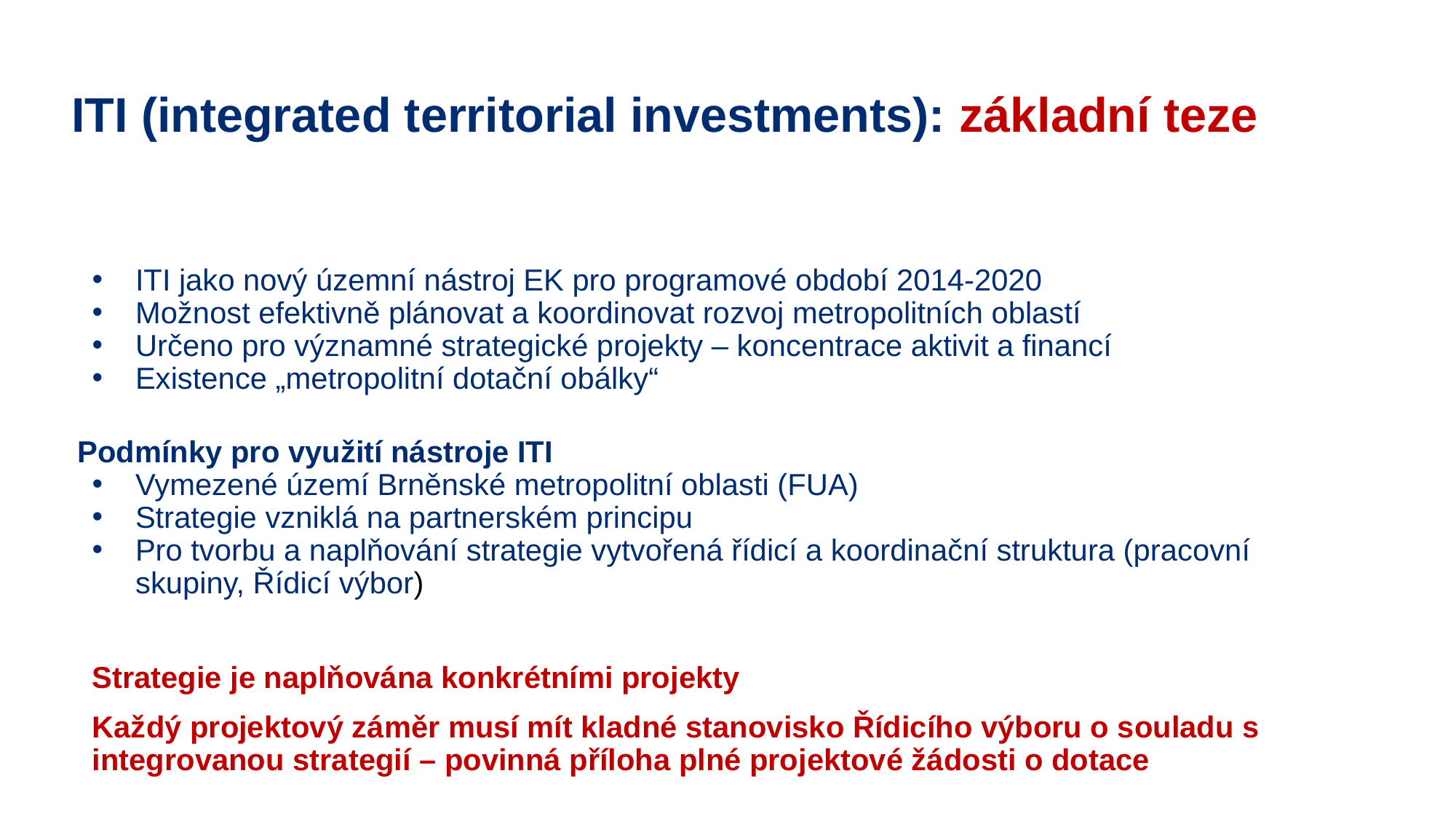

# ITI (integrated territorial investments): základní teze
ITI jako nový územní nástroj EK pro programové období 2014-2020
Možnost efektivně plánovat a koordinovat rozvoj metropolitních oblastí
Určeno pro významné strategické projekty – koncentrace aktivit a financí
Existence „metropolitní dotační obálky“

  Podmínky pro využití nástroje ITI
Vymezené území Brněnské metropolitní oblasti (FUA)
Strategie vzniklá na partnerském principu
Pro tvorbu a naplňování strategie vytvořená řídicí a koordinační struktura (pracovní skupiny, Řídicí výbor)

Strategie je naplňována konkrétními projekty
Každý projektový záměr musí mít kladné stanovisko Řídicího výboru o souladu s integrovanou strategií – povinná příloha plné projektové žádosti o dotace